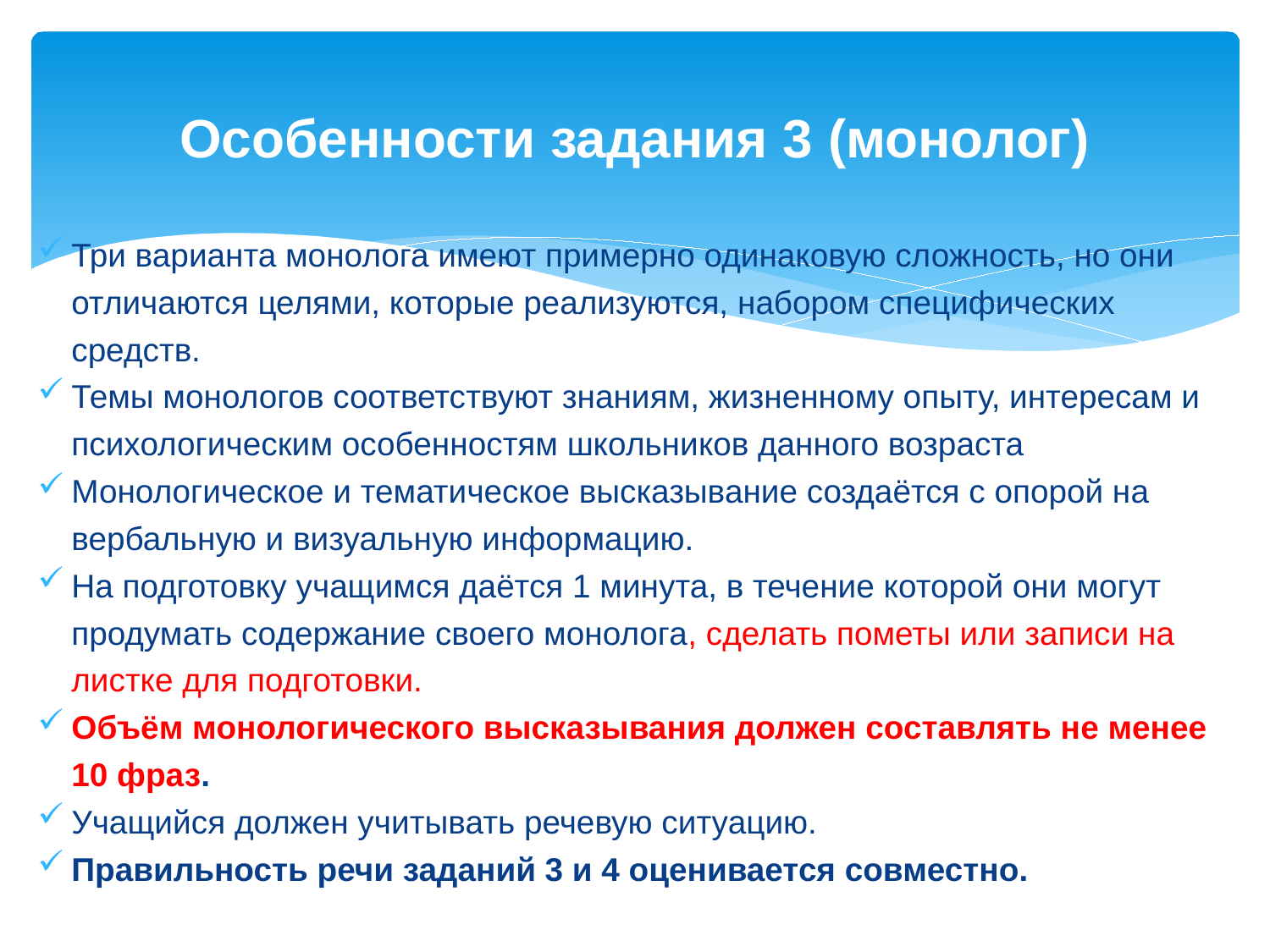

# Особенности задания 3 (монолог)

Три варианта монолога имеют примерно одинаковую сложность, но они отличаются целями, которые реализуются, набором специфических средств.
Темы монологов соответствуют знаниям, жизненному опыту, интересам и психологическим особенностям школьников данного возраста
Монологическое и тематическое высказывание создаётся с опорой на вербальную и визуальную информацию.
На подготовку учащимся даётся 1 минута, в течение которой они могут продумать содержание своего монолога, сделать пометы или записи на листке для подготовки.
Объём монологического высказывания должен составлять не менее 10 фраз.
Учащийся должен учитывать речевую ситуацию.
Правильность речи заданий 3 и 4 оценивается совместно.